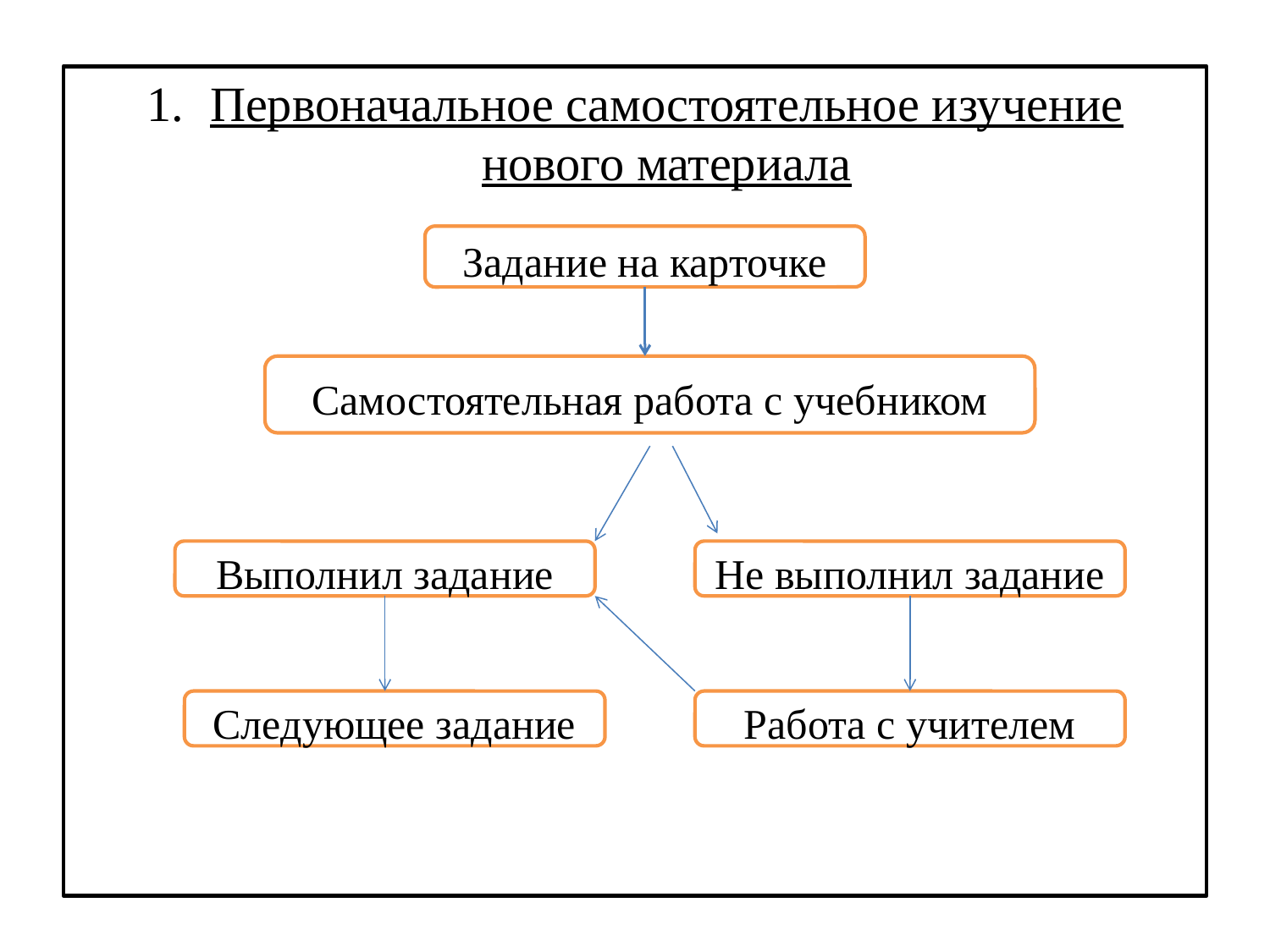

Первоначальное самостоятельное изучение нового материала

Задание на карточке
Самостоятельная работа с учебником
Выполнил задание
Не выполнил задание
Следующее задание
Работа с учителем